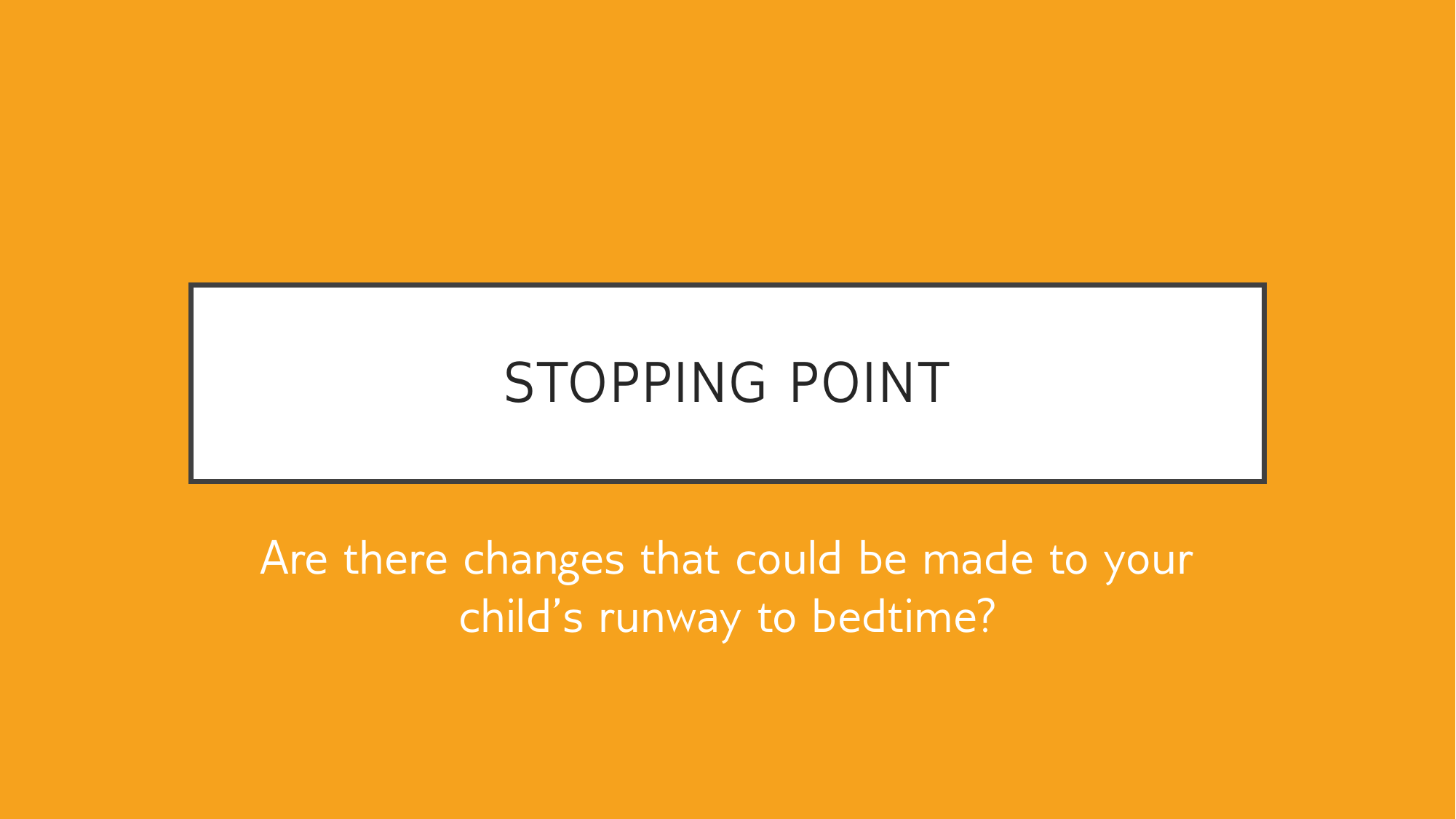

# Stopping point
Are there changes that could be made to your child’s runway to bedtime?